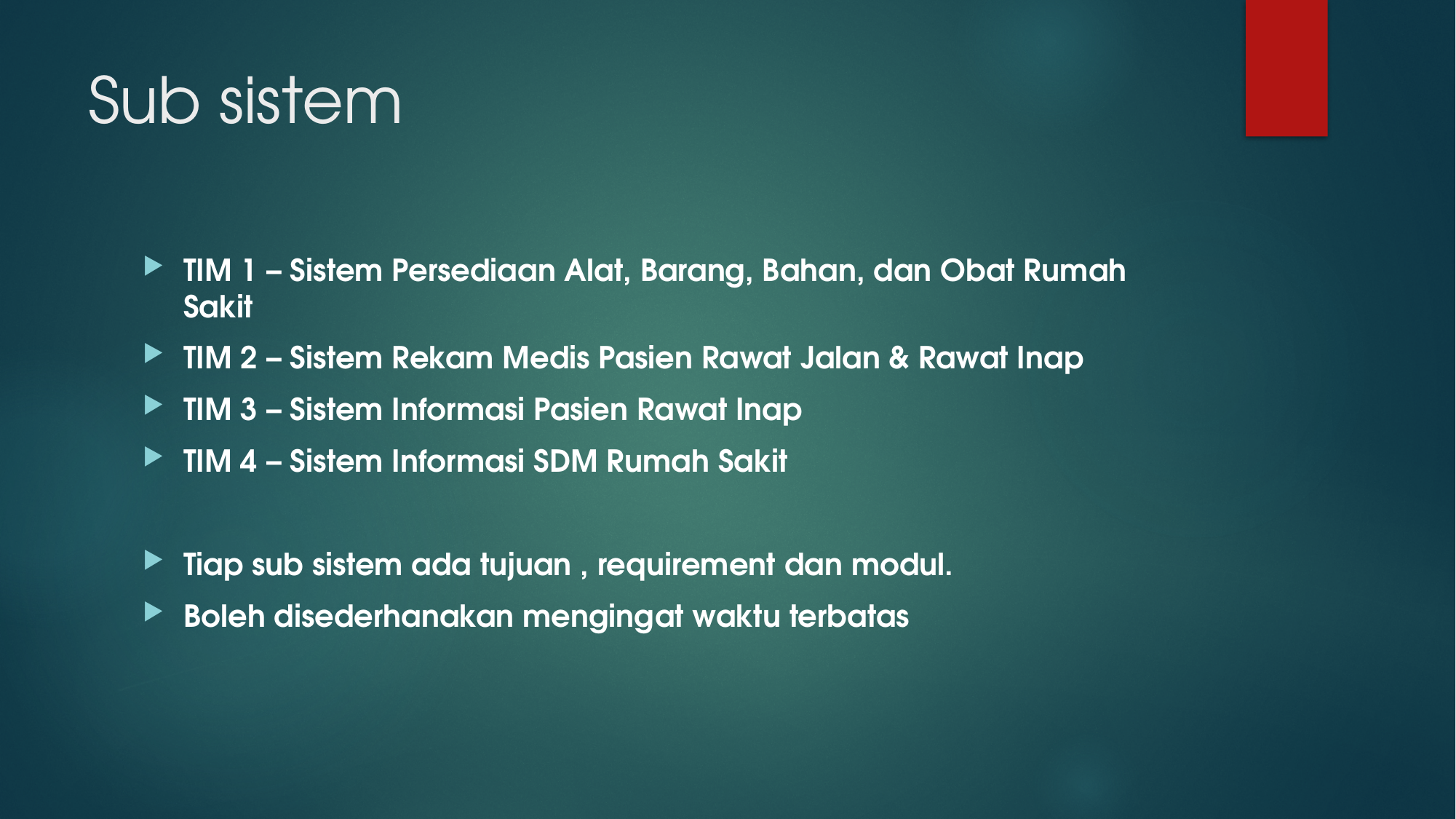

# Sub sistem
TIM 1 – Sistem Persediaan Alat, Barang, Bahan, dan Obat Rumah Sakit
TIM 2 – Sistem Rekam Medis Pasien Rawat Jalan & Rawat Inap
TIM 3 – Sistem Informasi Pasien Rawat Inap
TIM 4 – Sistem Informasi SDM Rumah Sakit

Tiap sub sistem ada tujuan , requirement dan modul.
Boleh disederhanakan mengingat waktu terbatas